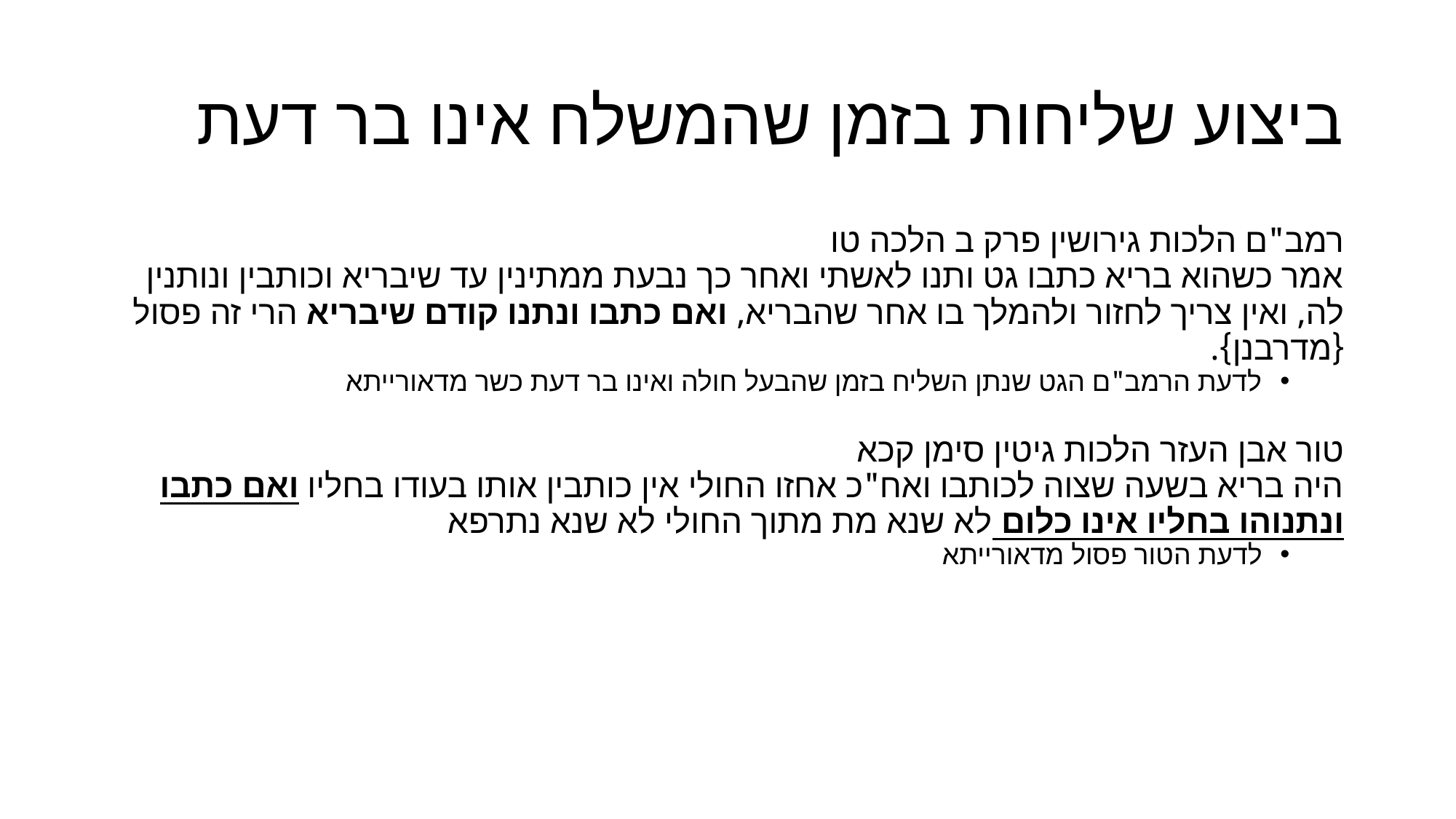

# ביצוע שליחות בזמן שהמשלח אינו בר דעת
רמב"ם הלכות גירושין פרק ב הלכה טו
אמר כשהוא בריא כתבו גט ותנו לאשתי ואחר כך נבעת ממתינין עד שיבריא וכותבין ונותנין לה, ואין צריך לחזור ולהמלך בו אחר שהבריא, ואם כתבו ונתנו קודם שיבריא הרי זה פסול {מדרבנן}.
לדעת הרמב"ם הגט שנתן השליח בזמן שהבעל חולה ואינו בר דעת כשר מדאורייתא
טור אבן העזר הלכות גיטין סימן קכא
היה בריא בשעה שצוה לכותבו ואח"כ אחזו החולי אין כותבין אותו בעודו בחליו ואם כתבו ונתנוהו בחליו אינו כלום לא שנא מת מתוך החולי לא שנא נתרפא
לדעת הטור פסול מדאורייתא